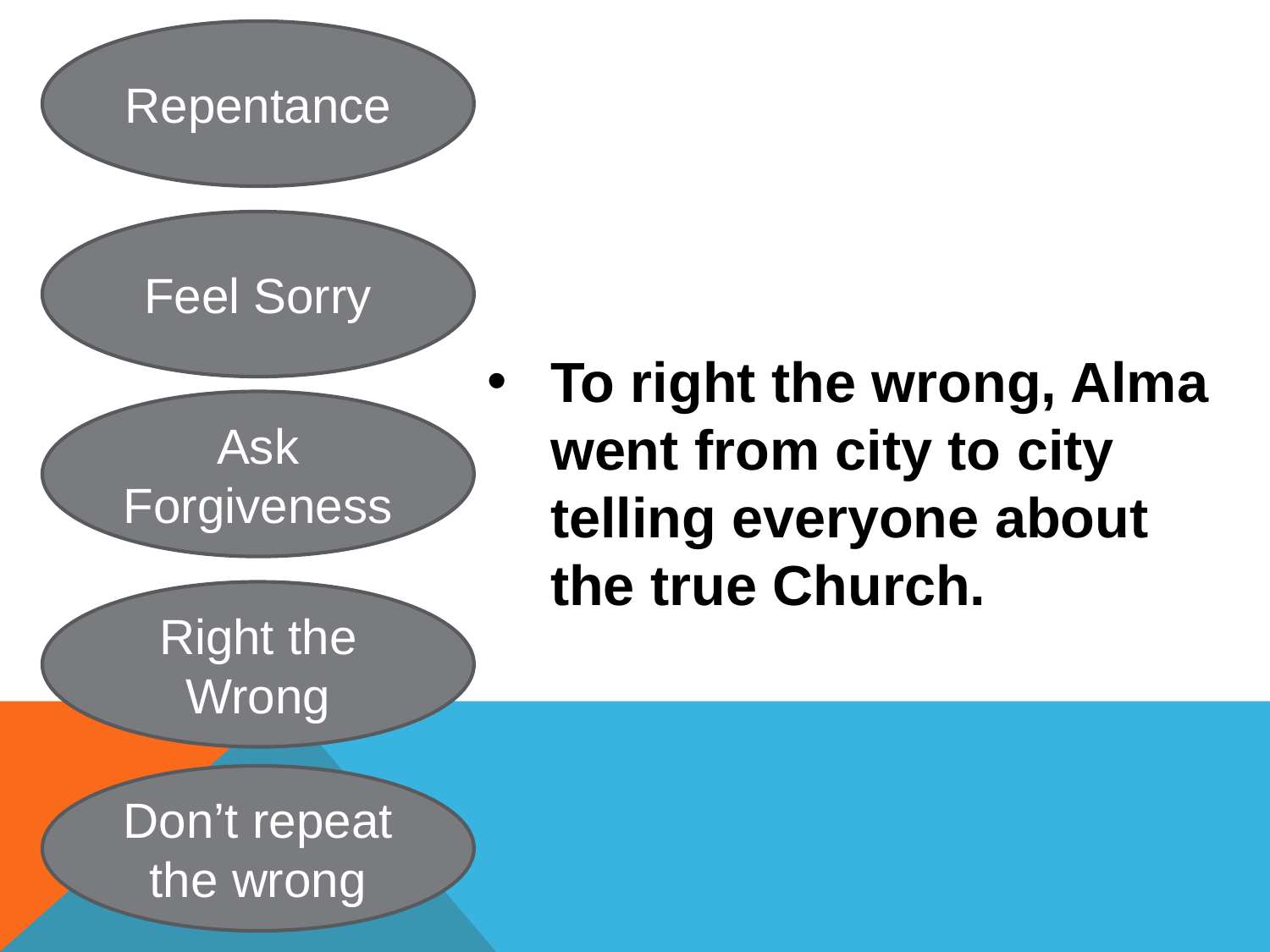

Repentance
To right the wrong, Alma went from city to city telling everyone about the true Church.
Feel Sorry
Ask Forgiveness
Right the Wrong
Don’t repeat the wrong